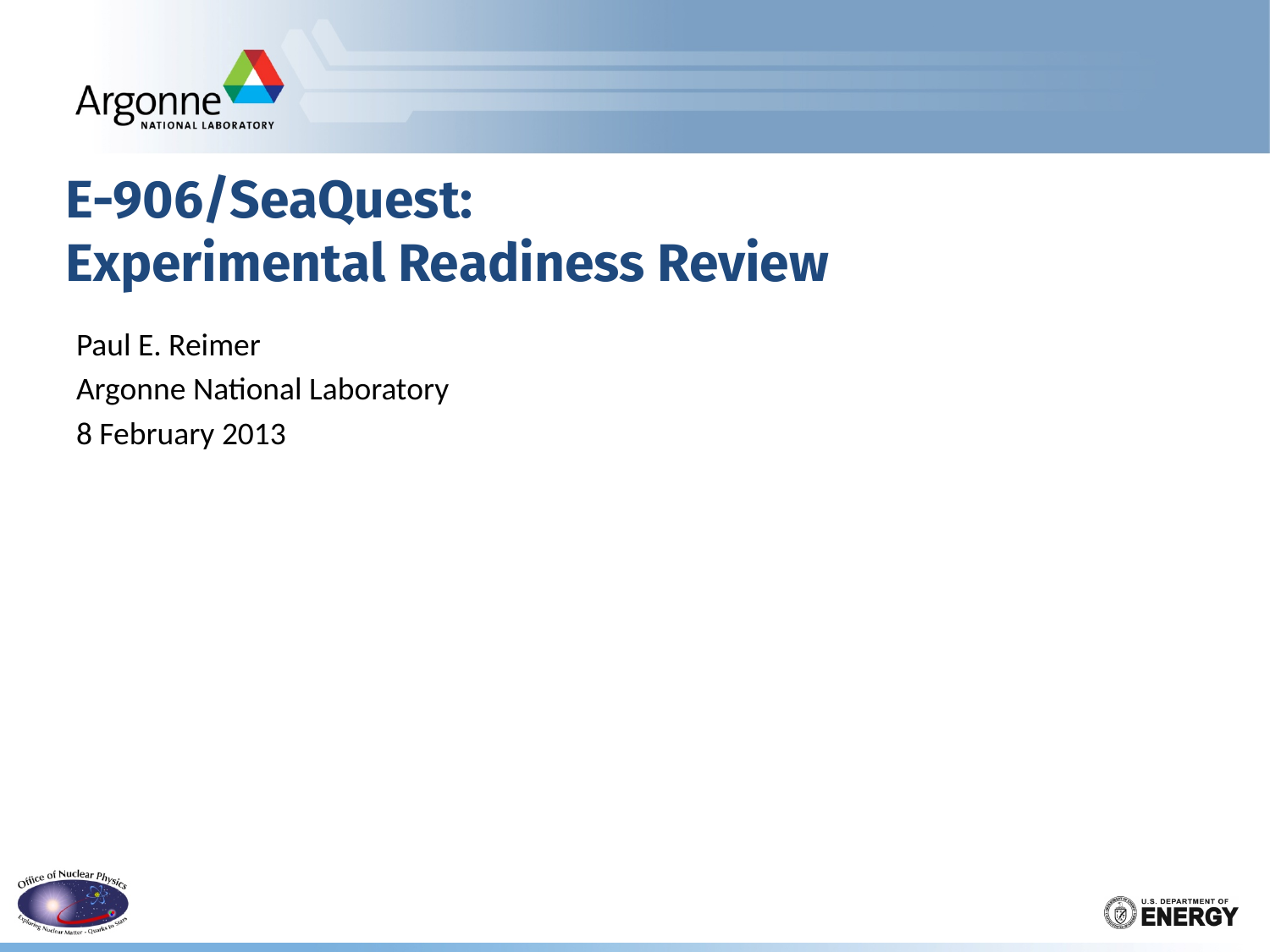

# E-906/SeaQuest: Experimental Readiness Review
Paul E. Reimer
Argonne National Laboratory
8 February 2013